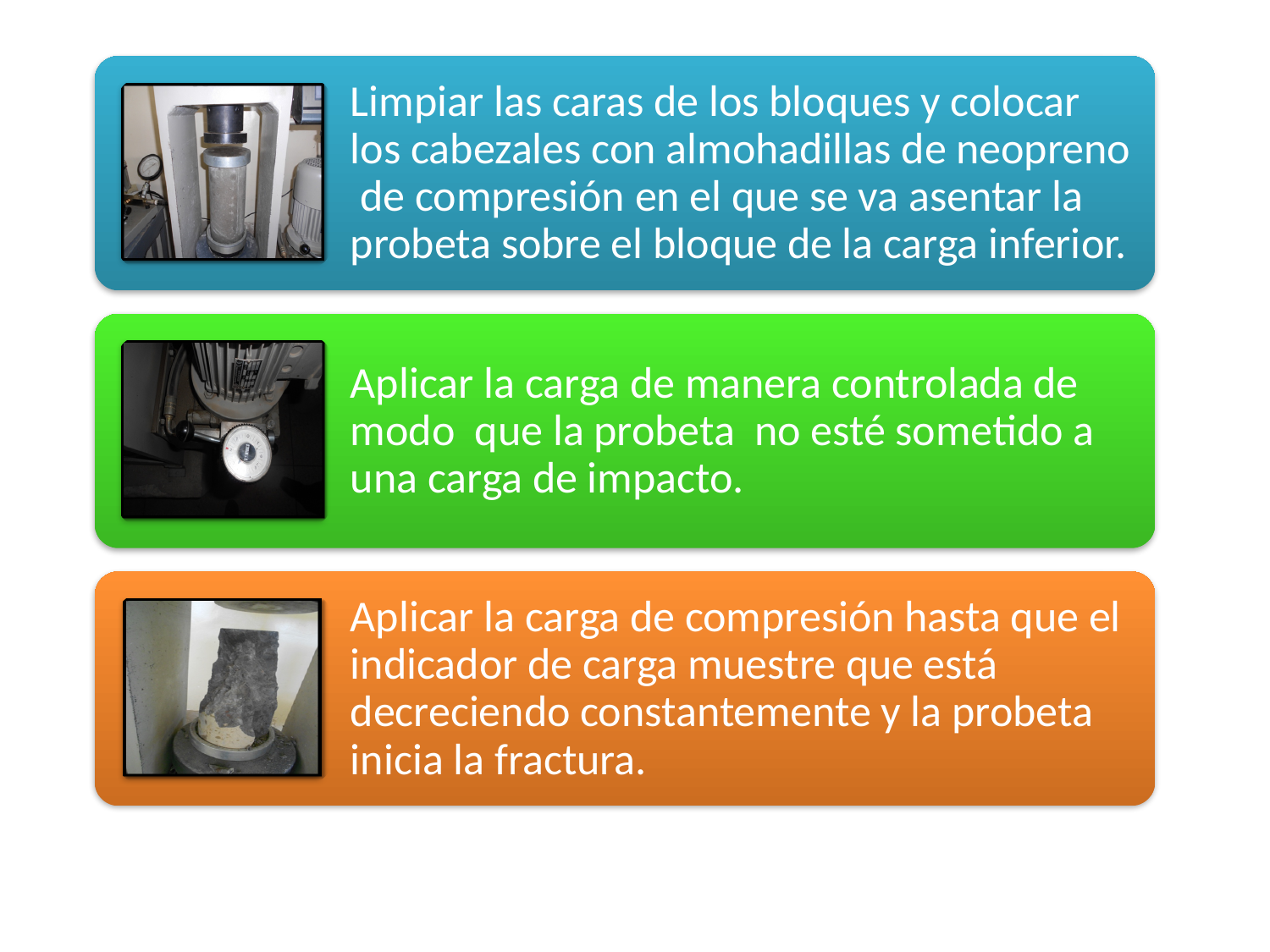

Limpiar las caras de los bloques y colocar los cabezales con almohadillas de neopreno  de compresión en el que se va asentar la probeta sobre el bloque de la carga inferior.
Aplicar la carga de manera controlada de modo  que la probeta  no esté sometido a una carga de impacto.
Aplicar la carga de compresión hasta que el indicador de carga muestre que está decreciendo constantemente y la probeta inicia la fractura.